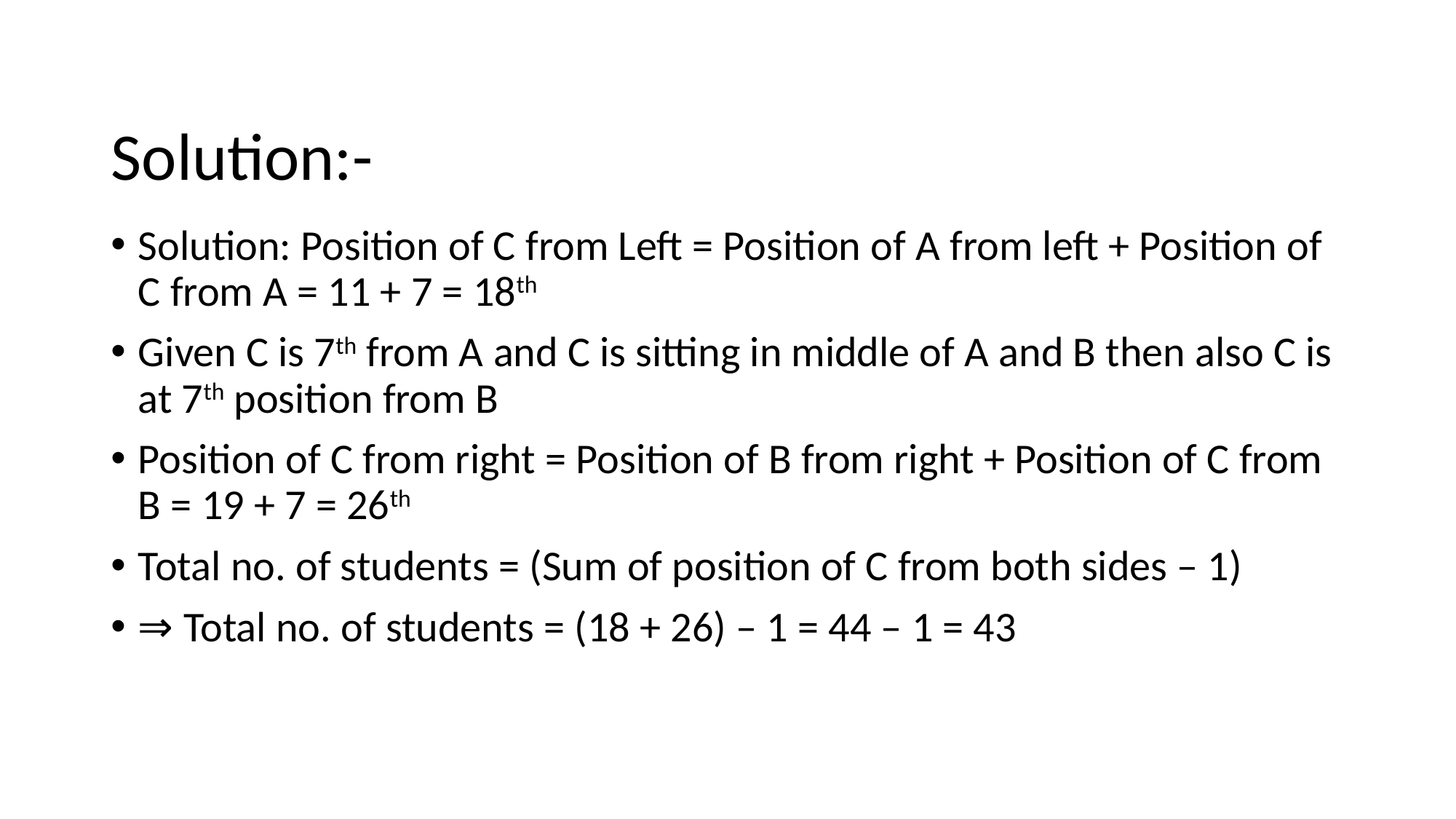

# Solution:-
Solution: Position of C from Left = Position of A from left + Position of C from A = 11 + 7 = 18th
Given C is 7th from A and C is sitting in middle of A and B then also C is at 7th position from B
Position of C from right = Position of B from right + Position of C from B = 19 + 7 = 26th
Total no. of students = (Sum of position of C from both sides – 1)
⇒ Total no. of students = (18 + 26) – 1 = 44 – 1 = 43